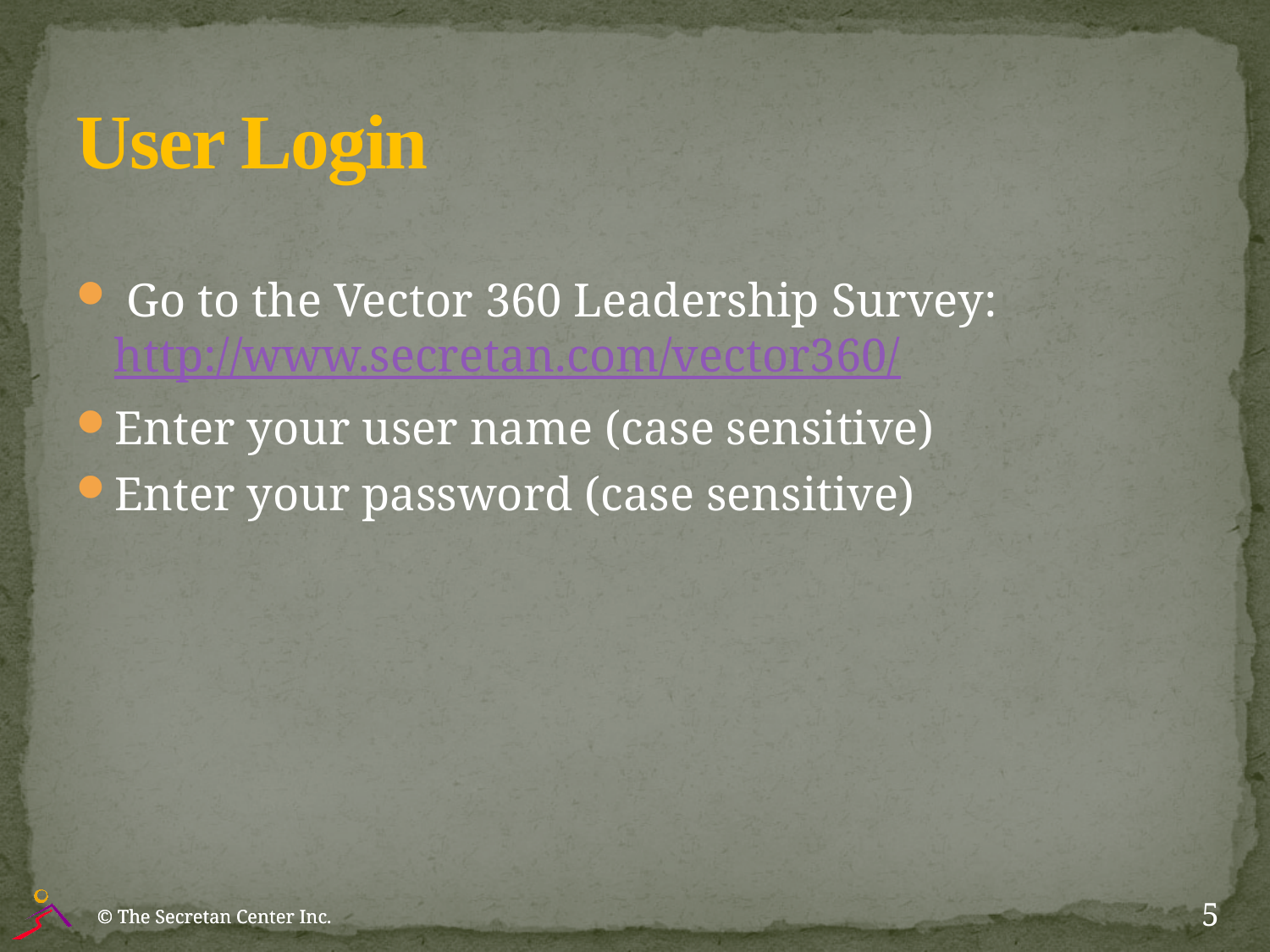

# User Login

 Go to the Vector 360 Leadership Survey: http://www.secretan.com/vector360/
Enter your user name (case sensitive)
Enter your password (case sensitive)